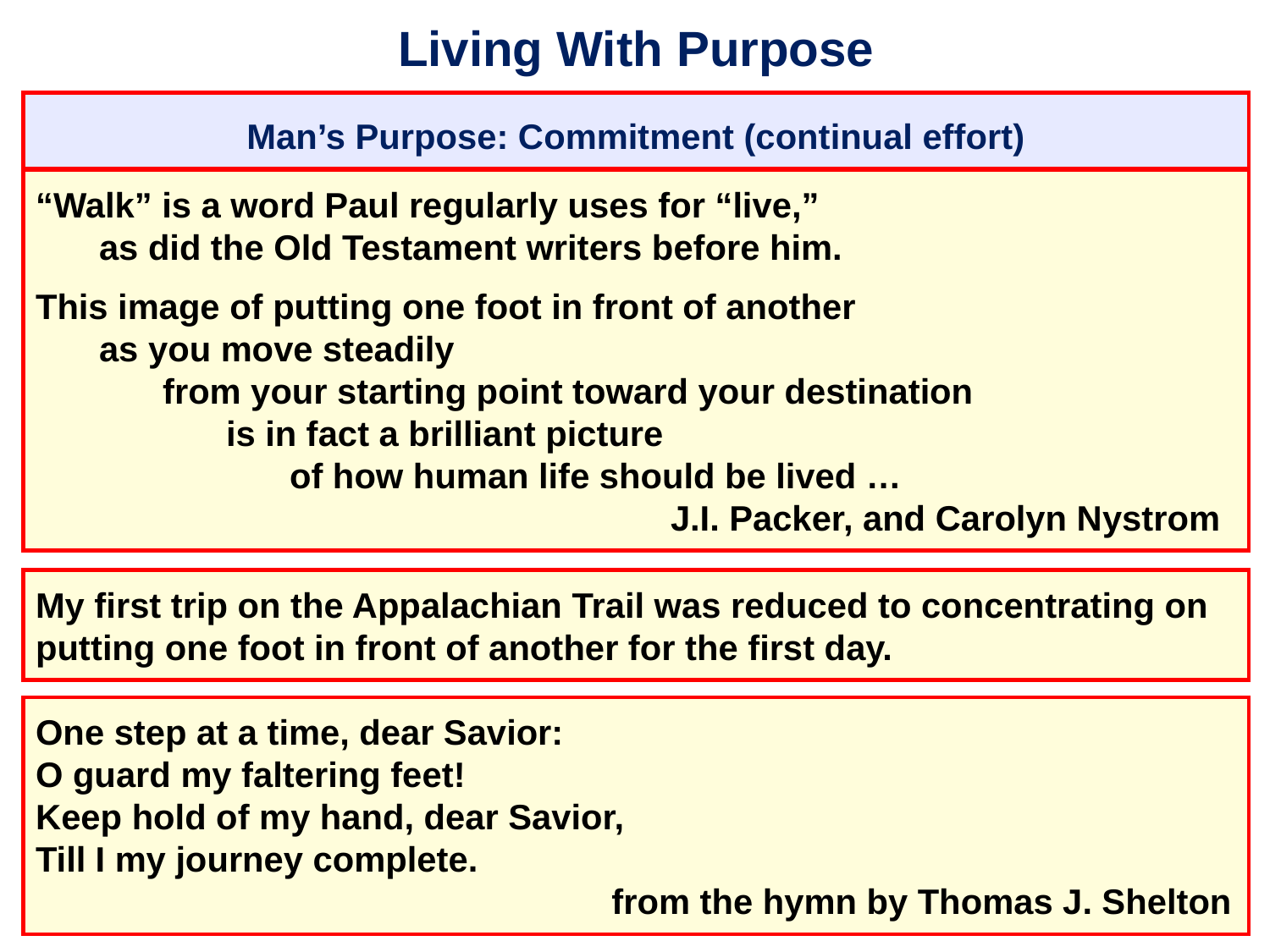

# Living With Purpose
Man’s Purpose: Commitment (continual effort)
“Walk” is a word Paul regularly uses for “live,”
	as did the Old Testament writers before him.

This image of putting one foot in front of another
	as you move steadily
		from your starting point toward your destination
			is in fact a brilliant picture
				of how human life should be lived …
								J.I. Packer, and Carolyn Nystrom
My first trip on the Appalachian Trail was reduced to concentrating on putting one foot in front of another for the first day.
One step at a time, dear Savior:
O guard my faltering feet!
Keep hold of my hand, dear Savior,
Till I my journey complete.
					       from the hymn by Thomas J. Shelton